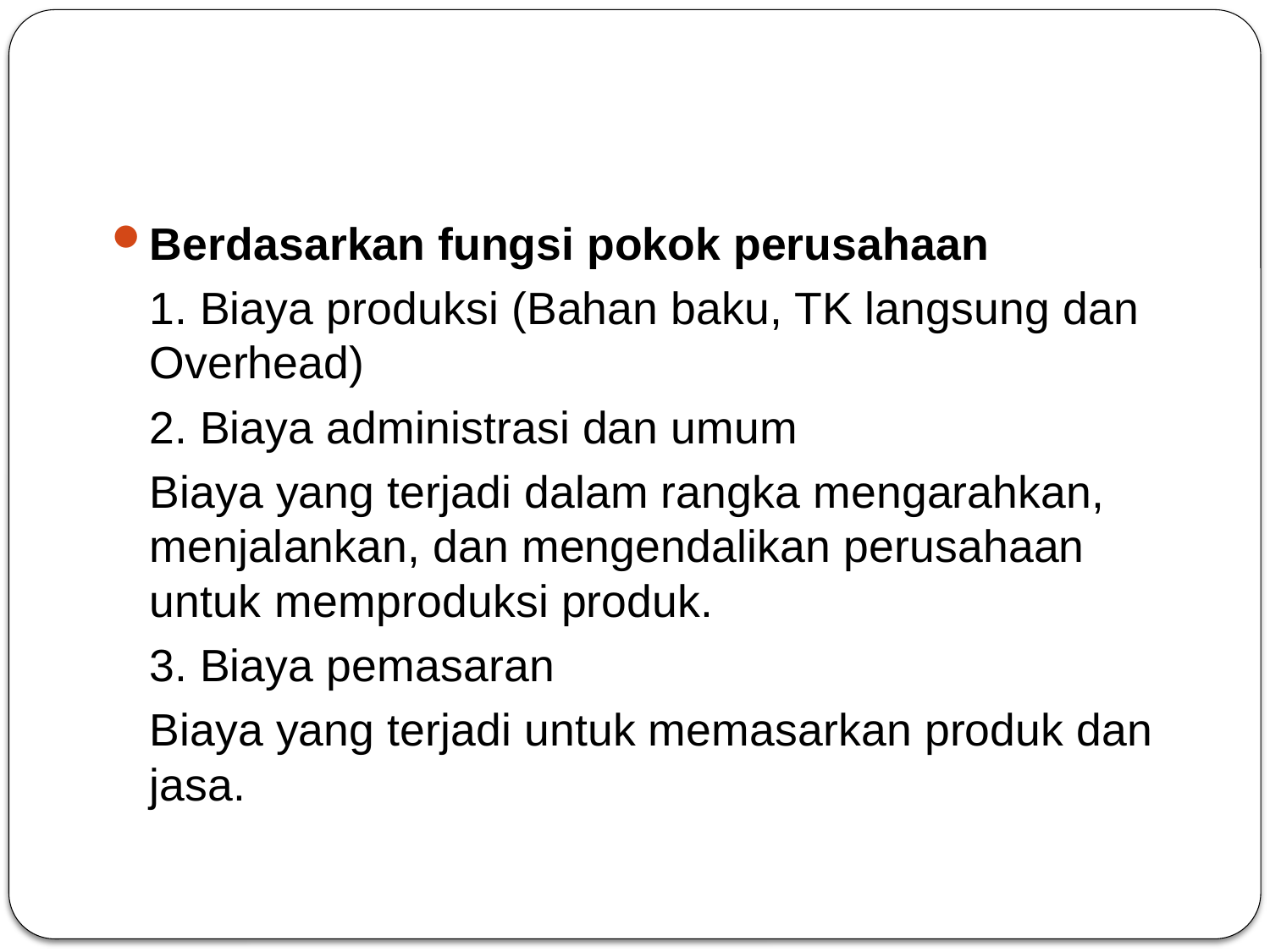

#
Berdasarkan fungsi pokok perusahaan
	1. Biaya produksi (Bahan baku, TK langsung dan Overhead)
	2. Biaya administrasi dan umum
		Biaya yang terjadi dalam rangka mengarahkan, 	menjalankan, dan mengendalikan perusahaan untuk 	memproduksi produk.
	3. Biaya pemasaran
		Biaya yang terjadi untuk memasarkan produk dan jasa.